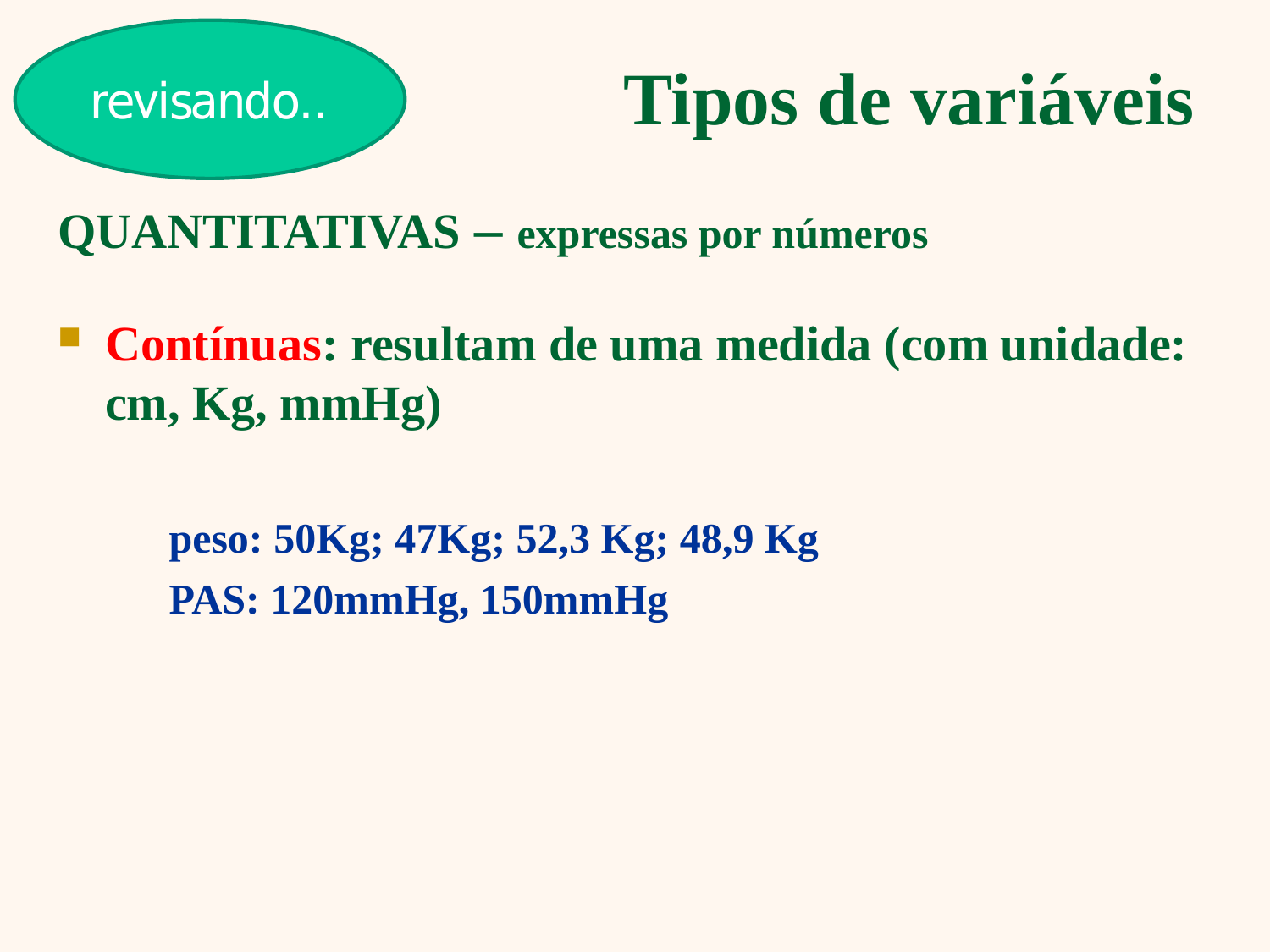

Tipos de variáveis
revisando..
QUANTITATIVAS – expressas por números

Contínuas: resultam de uma medida (com unidade: cm, Kg, mmHg)

peso: 50Kg; 47Kg; 52,3 Kg; 48,9 Kg
PAS: 120mmHg, 150mmHg